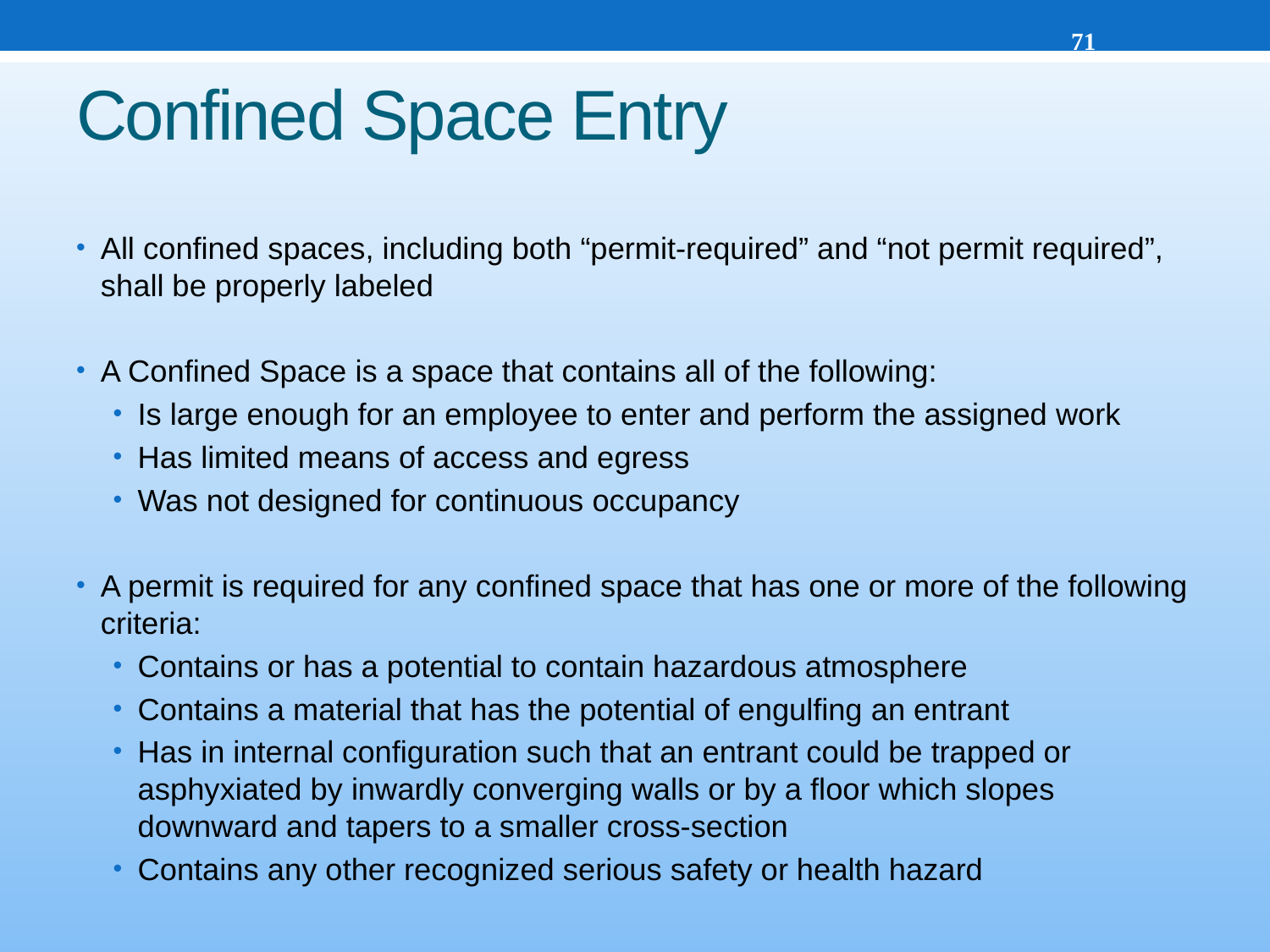

71
# Confined Space Entry
All confined spaces, including both “permit-required” and “not permit required”, shall be properly labeled

A Confined Space is a space that contains all of the following:
Is large enough for an employee to enter and perform the assigned work
Has limited means of access and egress
Was not designed for continuous occupancy

A permit is required for any confined space that has one or more of the following criteria:
Contains or has a potential to contain hazardous atmosphere
Contains a material that has the potential of engulfing an entrant
Has in internal configuration such that an entrant could be trapped or asphyxiated by inwardly converging walls or by a floor which slopes downward and tapers to a smaller cross-section
Contains any other recognized serious safety or health hazard